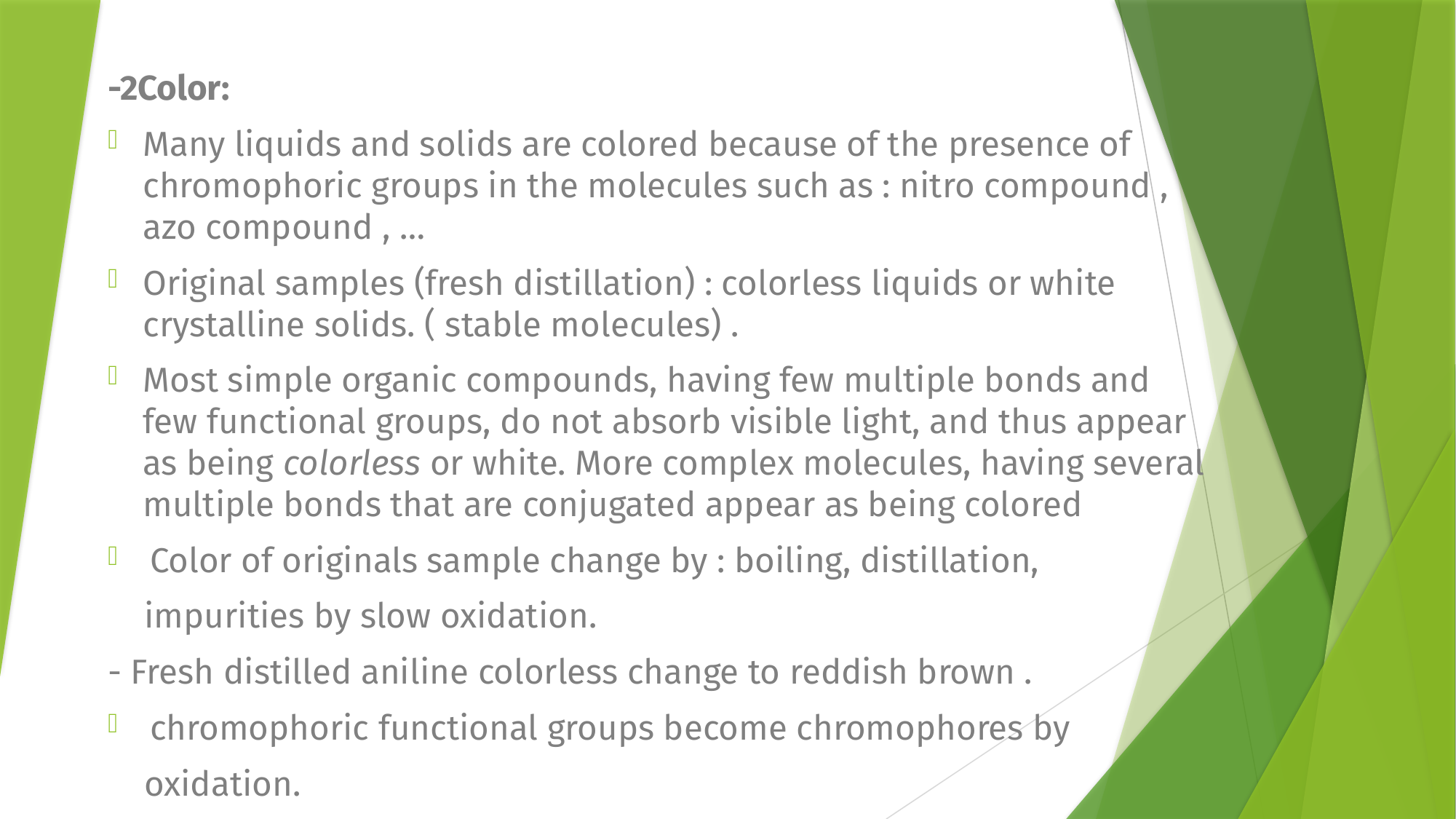

-2Color:
Many liquids and solids are colored because of the presence of chromophoric groups in the molecules such as : nitro compound , azo compound , …
Original samples (fresh distillation) : colorless liquids or white crystalline solids. ( stable molecules) .
Most simple organic compounds, having few multiple bonds and few functional groups, do not absorb visible light, and thus appear as being colorless or white. More complex molecules, having several multiple bonds that are conjugated appear as being colored
Color of originals sample change by : boiling, distillation,
    impurities by slow oxidation.
- Fresh distilled aniline colorless change to reddish brown .
chromophoric functional groups become chromophores by
    oxidation.